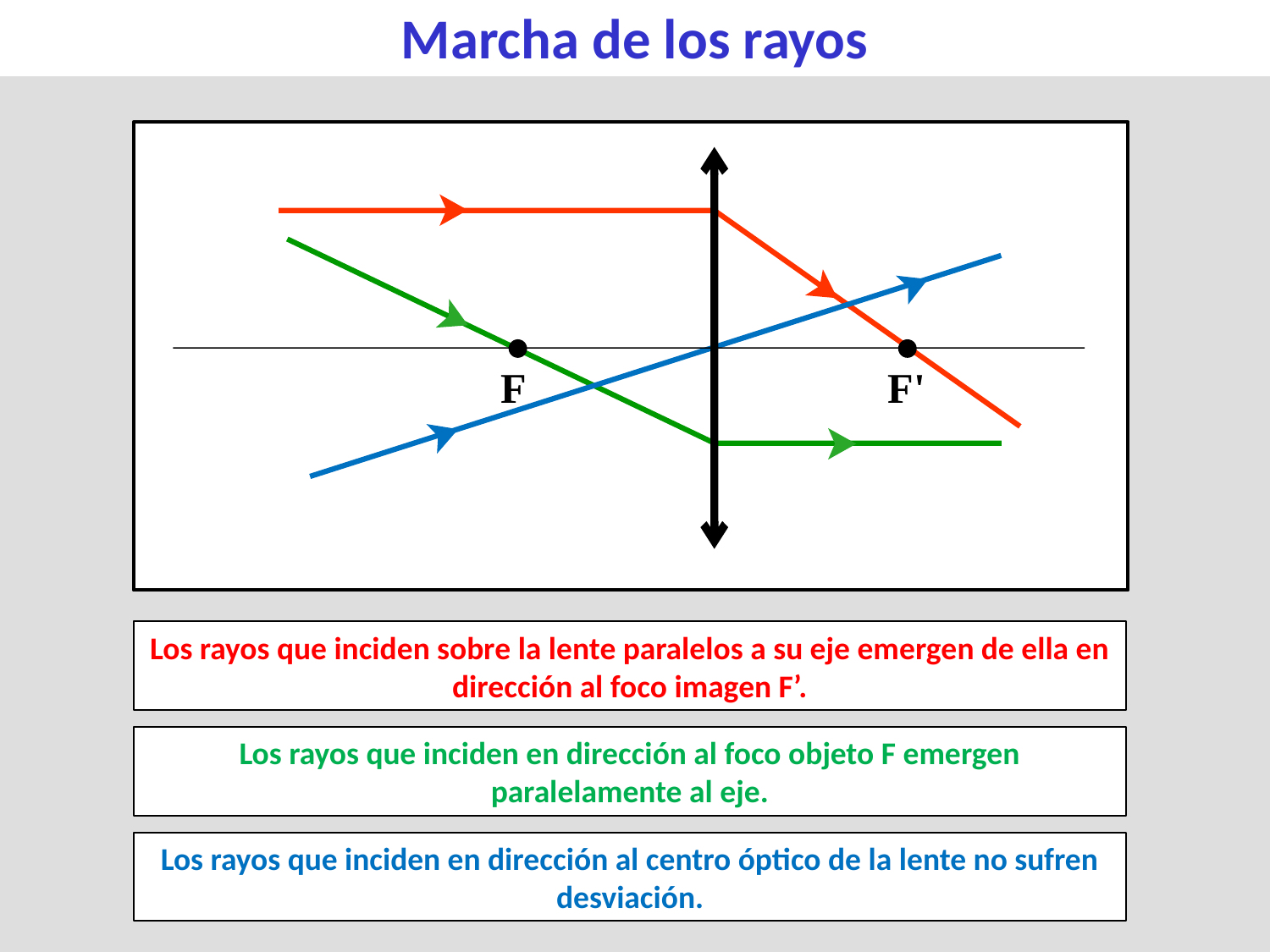

Marcha de los rayos

F
F'

Los rayos que inciden sobre la lente paralelos a su eje emergen de ella en dirección al foco imagen F’.
Los rayos que inciden en dirección al foco objeto F emergen paralelamente al eje.
Los rayos que inciden en dirección al centro óptico de la lente no sufren desviación.